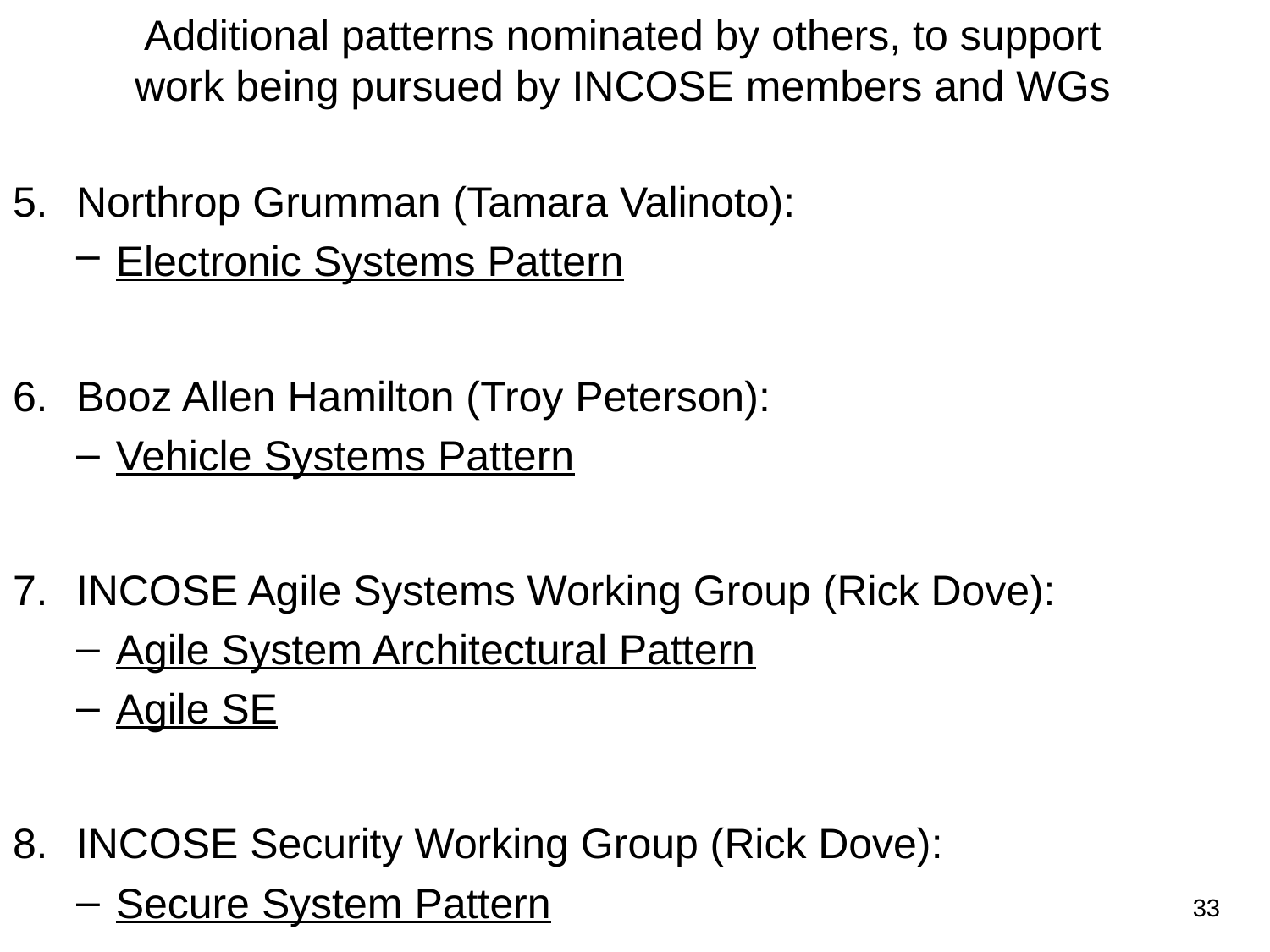

# Additional patterns nominated by others, to support work being pursued by INCOSE members and WGs
Northrop Grumman (Tamara Valinoto):
Electronic Systems Pattern

Booz Allen Hamilton (Troy Peterson):
Vehicle Systems Pattern

INCOSE Agile Systems Working Group (Rick Dove):
Agile System Architectural Pattern
Agile SE

INCOSE Security Working Group (Rick Dove):
Secure System Pattern
33